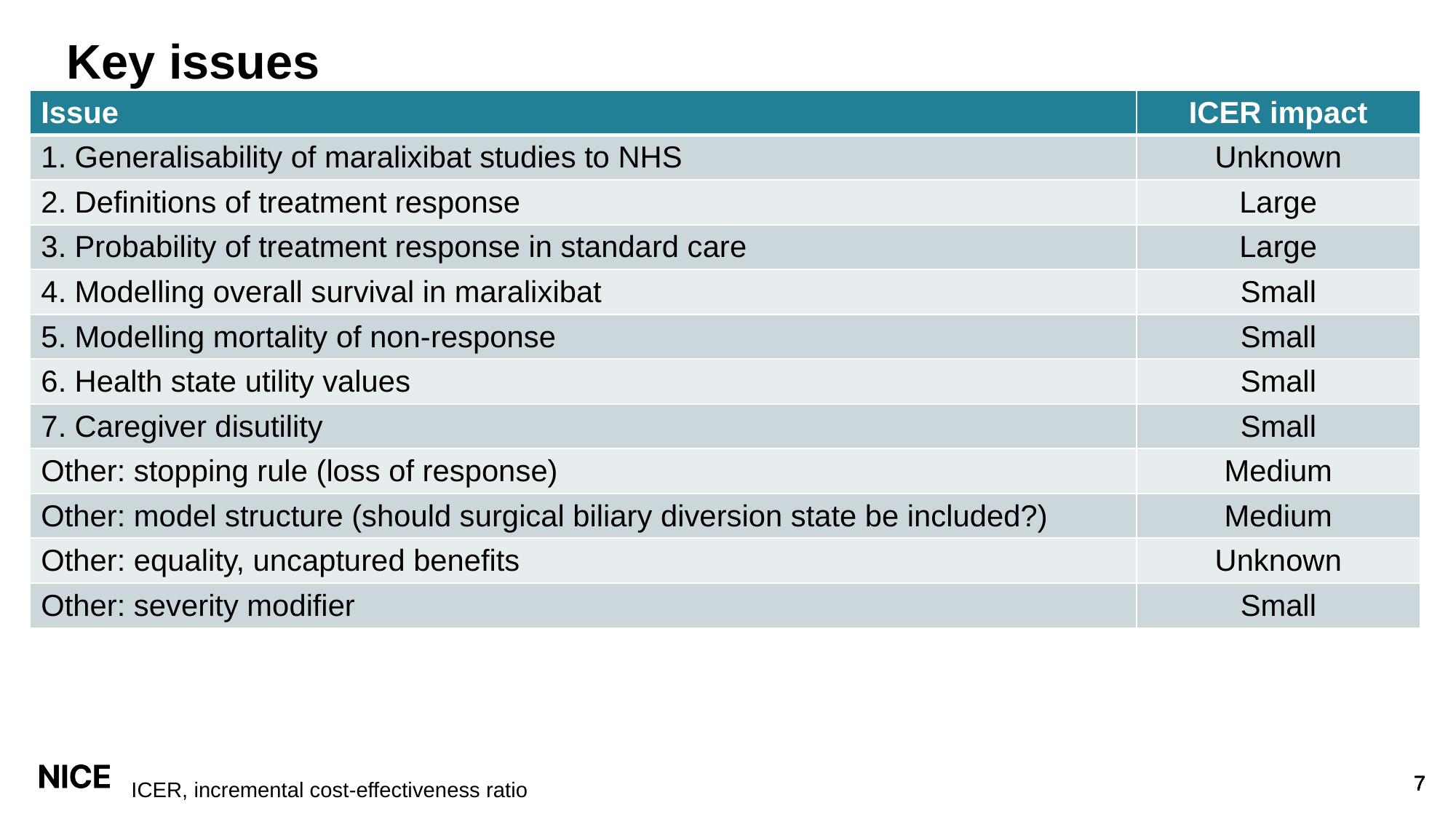

# Key issues
| Issue | ICER impact |
| --- | --- |
| 1. Generalisability of maralixibat studies to NHS | Unknown |
| 2. Definitions of treatment response | Large |
| 3. Probability of treatment response in standard care | Large |
| 4. Modelling overall survival in maralixibat | Small |
| 5. Modelling mortality of non-response | Small |
| 6. Health state utility values | Small |
| 7. Caregiver disutility | Small |
| Other: stopping rule (loss of response) | Medium |
| Other: model structure (should surgical biliary diversion state be included?) | Medium |
| Other: equality, uncaptured benefits | Unknown |
| Other: severity modifier | Small |
ICER, incremental cost-effectiveness ratio